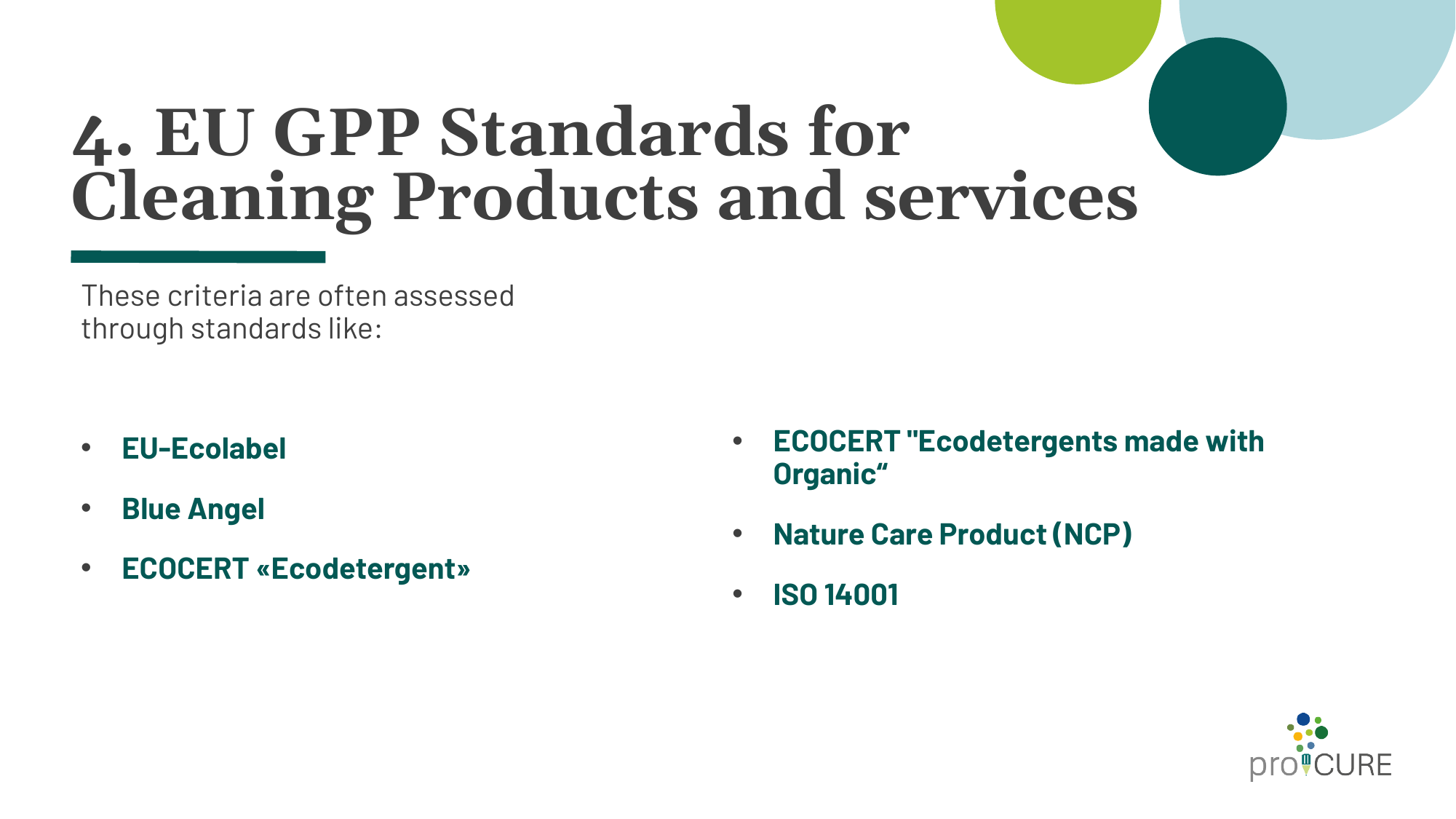

# 4. EU GPP Standards for Cleaning Products and services
These criteria are often assessed through standards like:

EU-Ecolabel
Blue Angel
ECOCERT «Ecodetergent»
ECOCERT "Ecodetergents made with Organic“
Nature Care Product (NCP)
ISO 14001